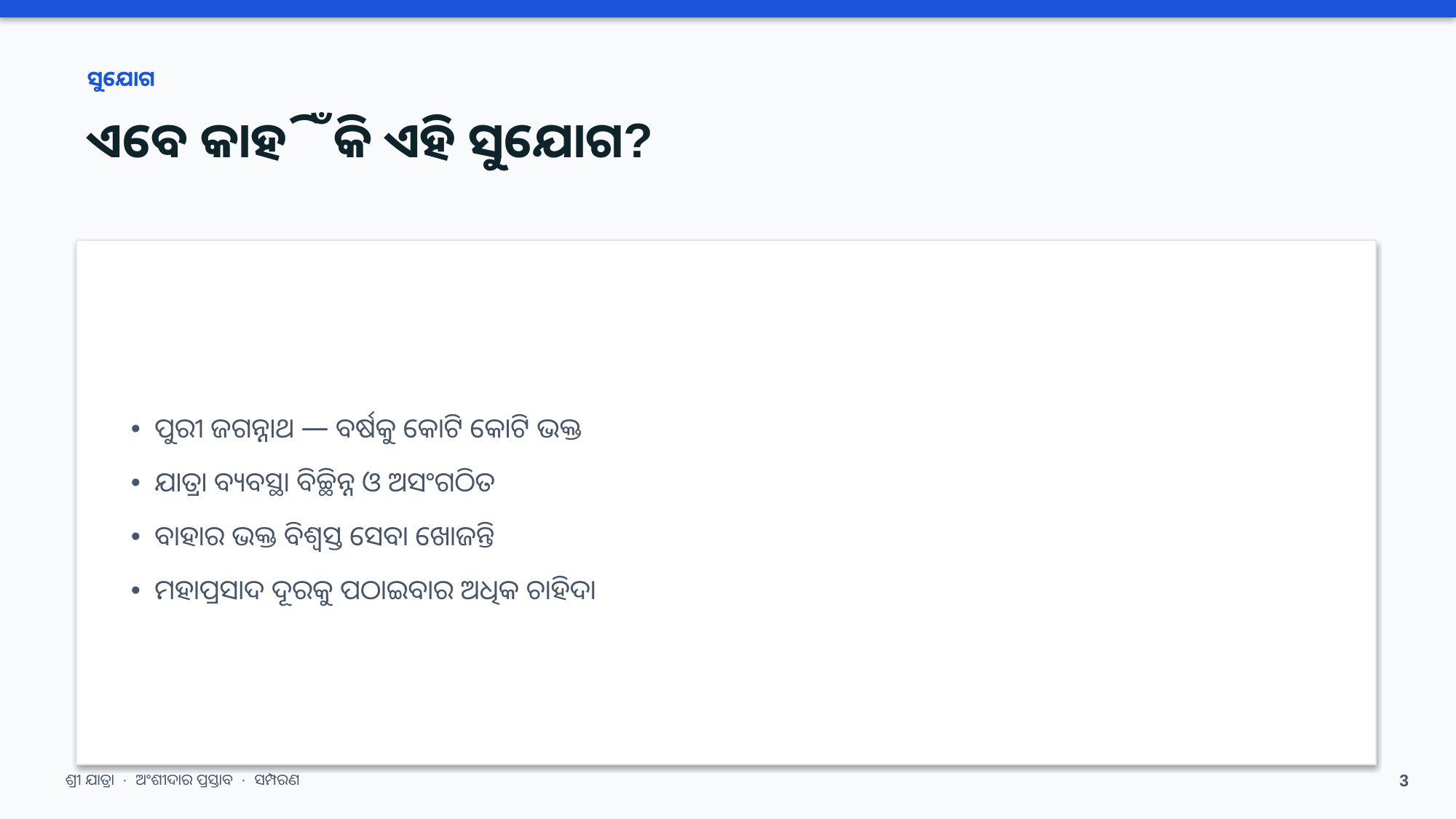

ସୁଯୋଗ
ଏବେ କାହିଁକି ଏହି ସୁଯୋଗ?

•  ପୁରୀ ଜଗନ୍ନାଥ — ବର୍ଷକୁ କୋଟି କୋଟି ଭକ୍ତ
•  ଯାତ୍ରା ବ୍ୟବସ୍ଥା ବିଚ୍ଛିନ୍ନ ଓ ଅସଂଗଠିତ
•  ବାହାର ଭକ୍ତ ବିଶ୍ୱସ୍ତ ସେବା ଖୋଜନ୍ତି
•  ମହାପ୍ରସାଦ ଦୂରକୁ ପଠାଇବାର ଅଧିକ ଚାହିଦା
ଶ୍ରୀ ଯାତ୍ରା  ·  ଅଂଶୀଦାର ପ୍ରସ୍ତାବ  ·  ସମ୍ପରଣ
3